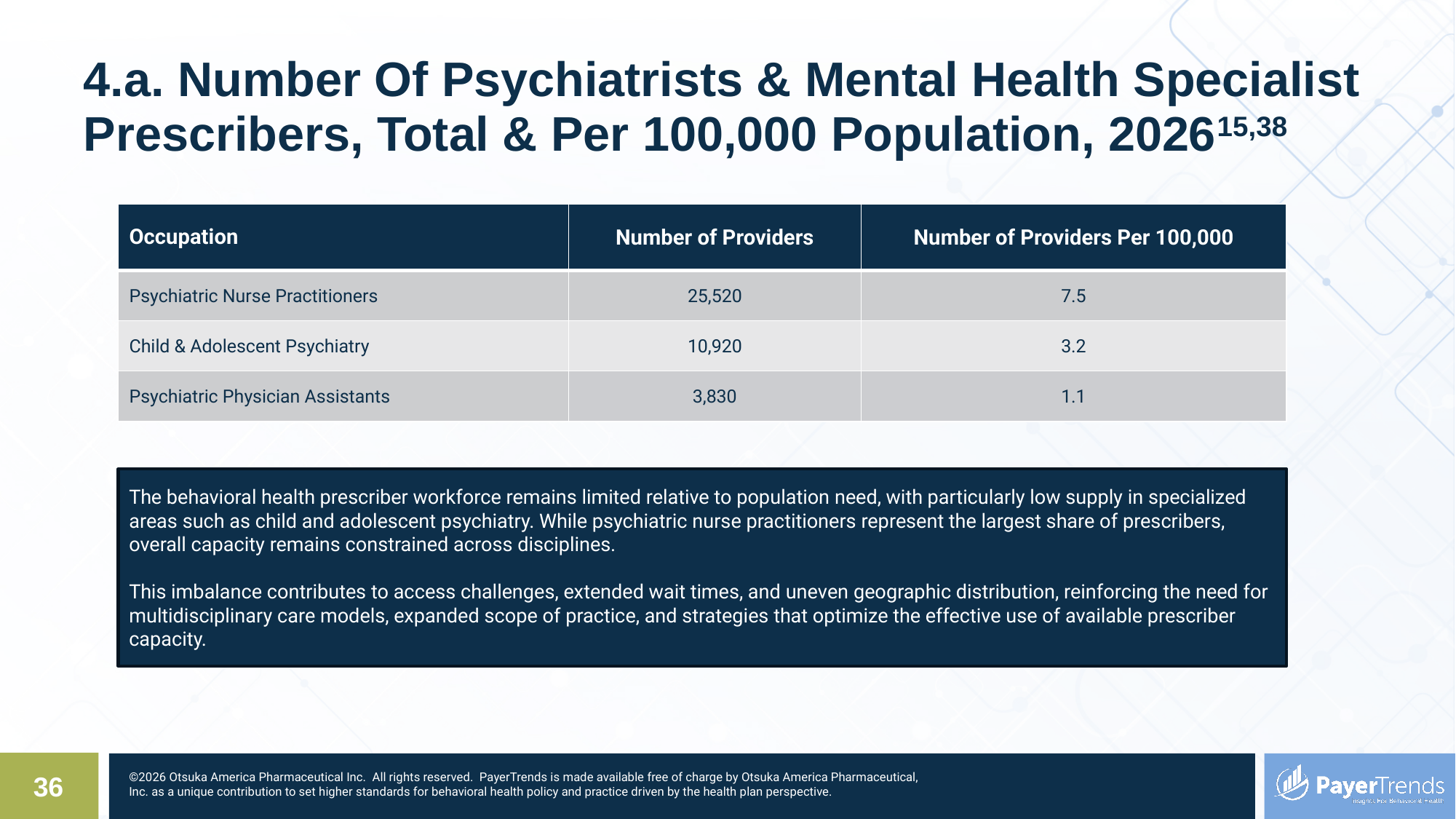

# 4.a. Number Of Psychiatrists & Mental Health Specialist Prescribers, Total & Per 100,000 Population, 202615,38

| Occupation | Number of Providers | Number of Providers Per 100,000 |
| --- | --- | --- |
| Psychiatric Nurse Practitioners | 25,520 | 7.5 |
| Child & Adolescent Psychiatry | 10,920 | 3.2 |
| Psychiatric Physician Assistants | 3,830 | 1.1 |
The behavioral health prescriber workforce remains limited relative to population need, with particularly low supply in specialized areas such as child and adolescent psychiatry. While psychiatric nurse practitioners represent the largest share of prescribers, overall capacity remains constrained across disciplines.
This imbalance contributes to access challenges, extended wait times, and uneven geographic distribution, reinforcing the need for multidisciplinary care models, expanded scope of practice, and strategies that optimize the effective use of available prescriber capacity.
36